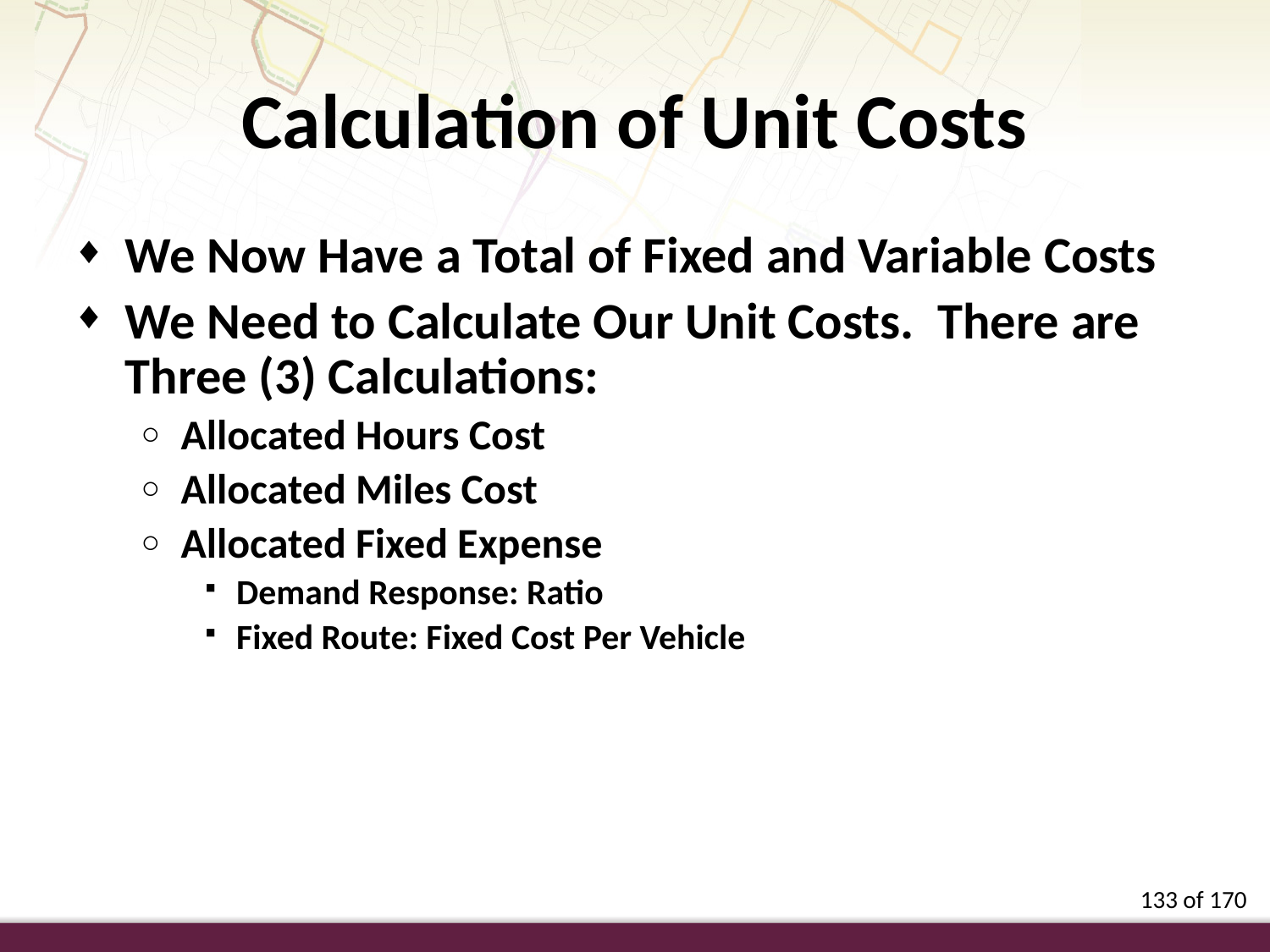

Calculation of Unit Costs
We Now Have a Total of Fixed and Variable Costs
We Need to Calculate Our Unit Costs.  There are Three (3) Calculations:
Allocated Hours Cost
Allocated Miles Cost
Allocated Fixed Expense
Demand Response: Ratio
Fixed Route: Fixed Cost Per Vehicle

133 of 170